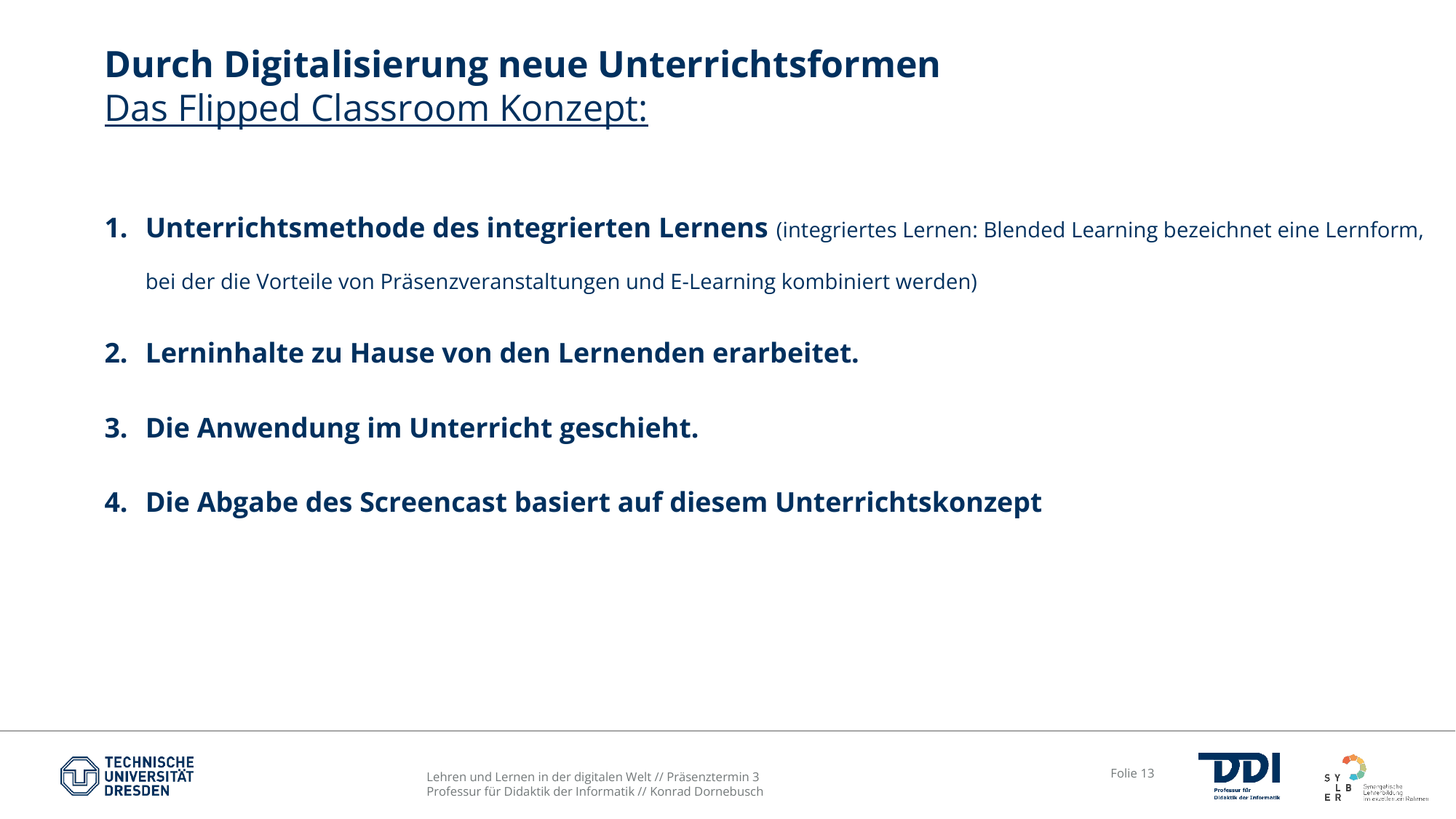

# Durch Digitalisierung neue Unterrichtsformen Das Flipped Classroom Konzept:
Unterrichtsmethode des integrierten Lernens (integriertes Lernen: Blended Learning bezeichnet eine Lernform, bei der die Vorteile von Präsenzveranstaltungen und E-Learning kombiniert werden)
Lerninhalte zu Hause von den Lernenden erarbeitet.
Die Anwendung im Unterricht geschieht.
Die Abgabe des Screencast basiert auf diesem Unterrichtskonzept